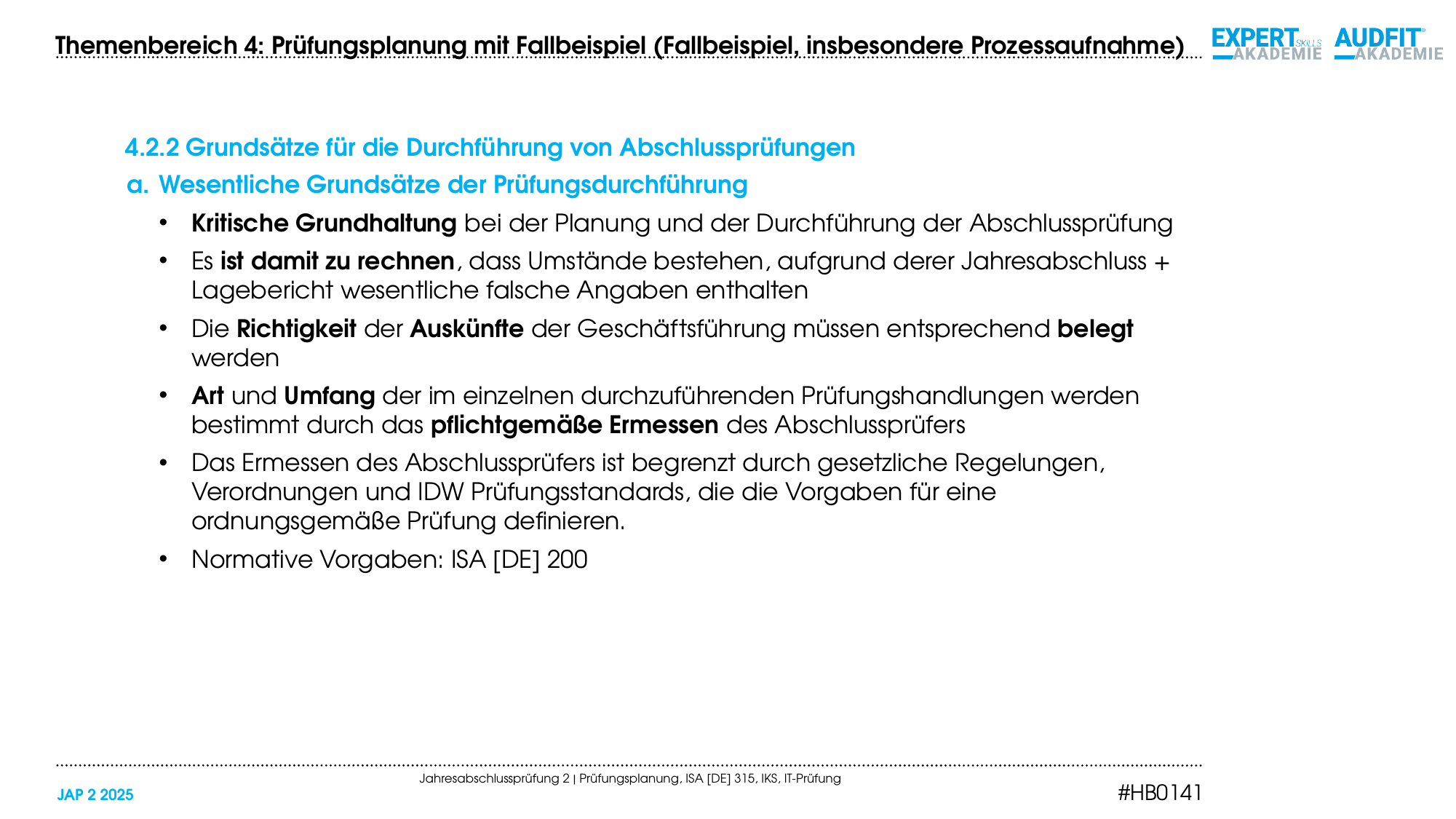

Themenbereich 4: Prüfungsplanung mit Fallbeispiel (Fallbeispiel, insbesondere Prozessaufnahme)

4.2.2 Grundsätze für die Durchführung von Abschlussprüfungen
Wesentliche Grundsätze der Prüfungsdurchführung
Kritische Grundhaltung bei der Planung und der Durchführung der Abschlussprüfung
Es ist damit zu rechnen, dass Umstände bestehen, aufgrund derer Jahresabschluss + Lagebericht wesentliche falsche Angaben enthalten
Die Richtigkeit der Auskünfte der Geschäftsführung müssen entsprechend belegt werden
Art und Umfang der im einzelnen durchzuführenden Prüfungshandlungen werden bestimmt durch das pflichtgemäße Ermessen des Abschlussprüfers
Das Ermessen des Abschlussprüfers ist begrenzt durch gesetzliche Regelungen, Verordnungen und IDW Prüfungsstandards, die die Vorgaben für eine ordnungsgemäße Prüfung definieren.
Normative Vorgaben: ISA [DE] 200